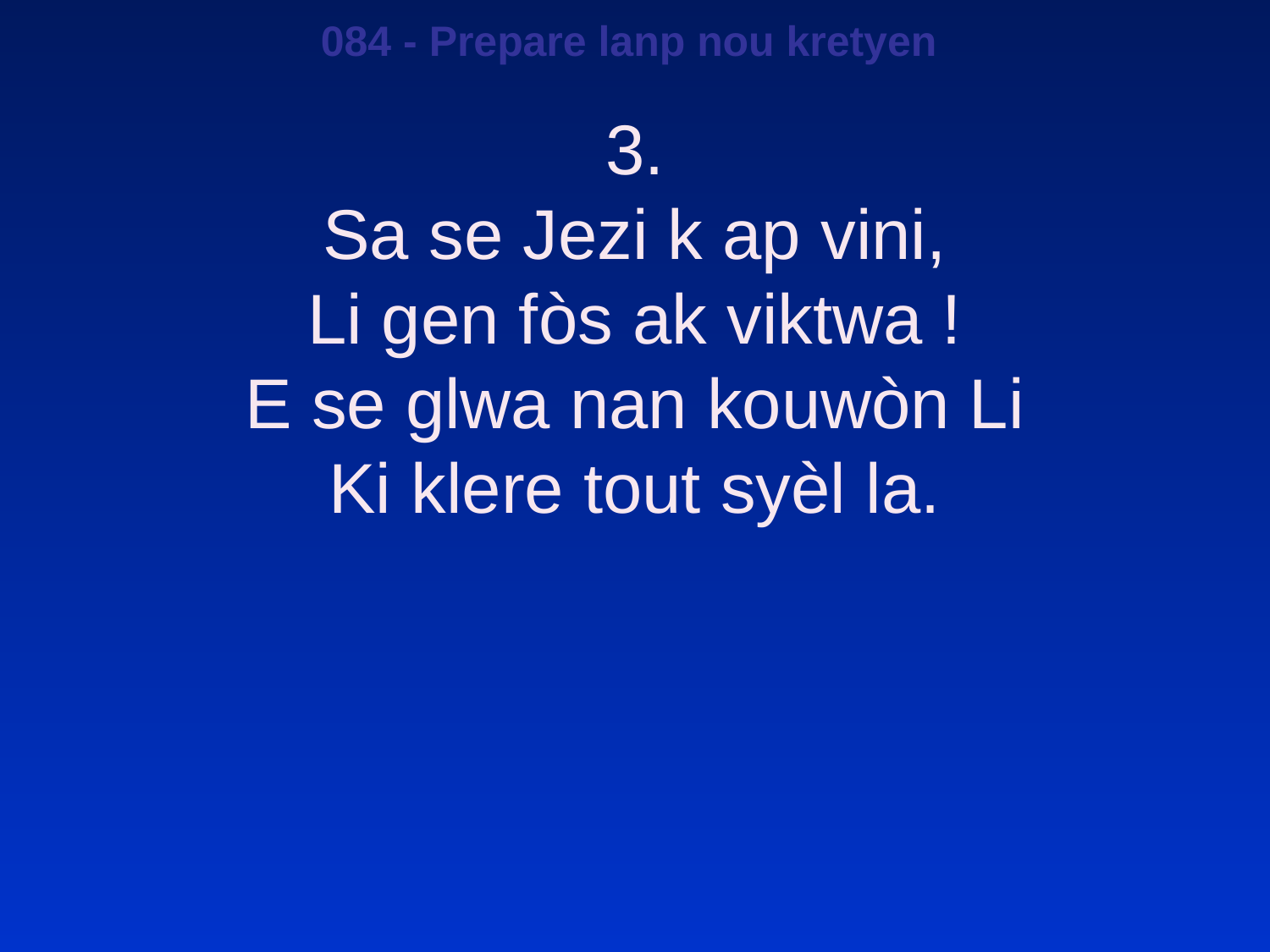

084 - Prepare lanp nou kretyen
3.
Sa se Jezi k ap vini,
Li gen fòs ak viktwa !
E se glwa nan kouwòn Li
Ki klere tout syèl la.